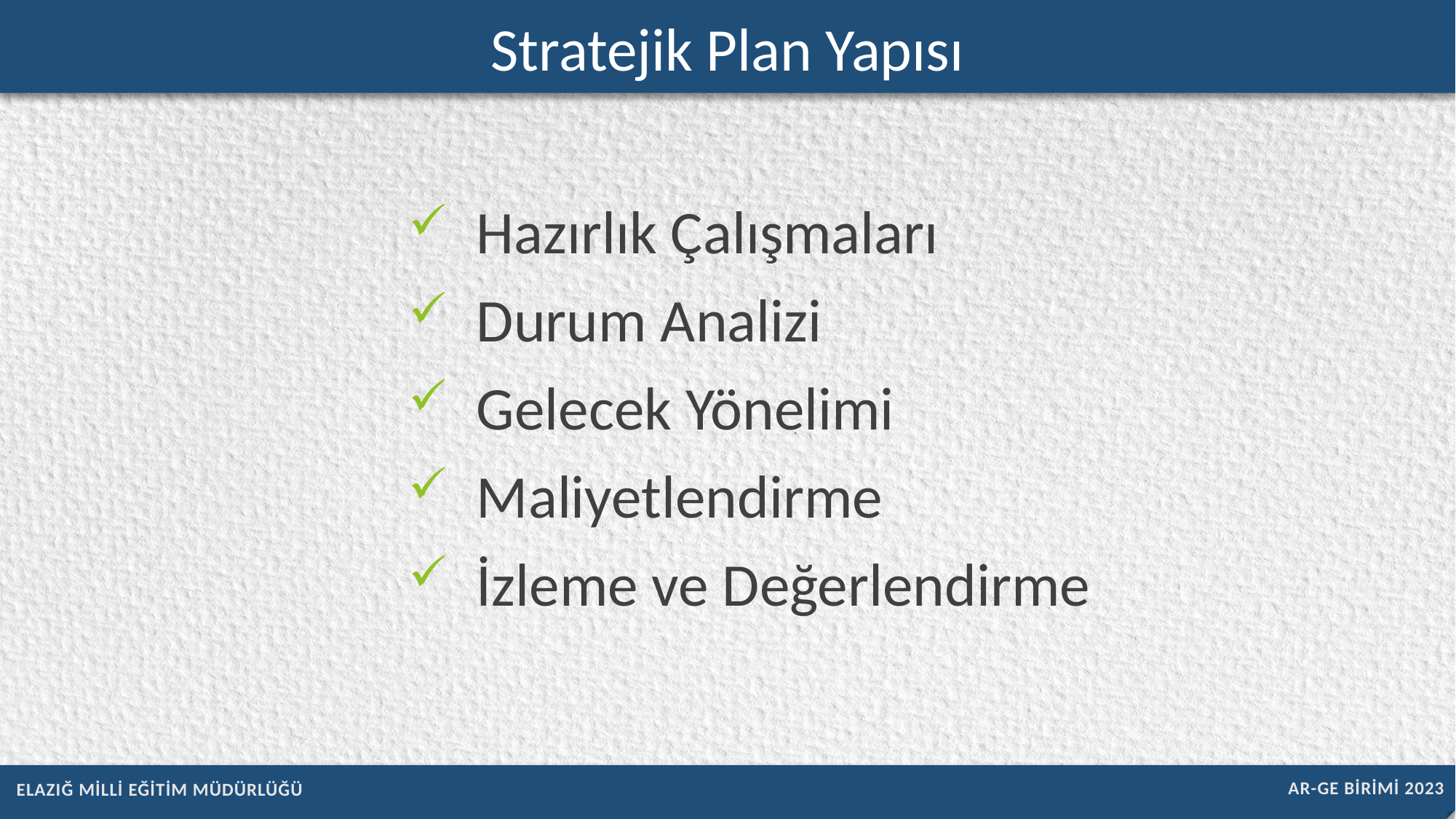

Stratejik Plan Yapısı

Hazırlık Çalışmaları
Durum Analizi
Gelecek Yönelimi
Maliyetlendirme
İzleme ve Değerlendirme
AR-GE BİRİMİ 2023
ELAZIĞ MİLLİ EĞİTİM MÜDÜRLÜĞÜ